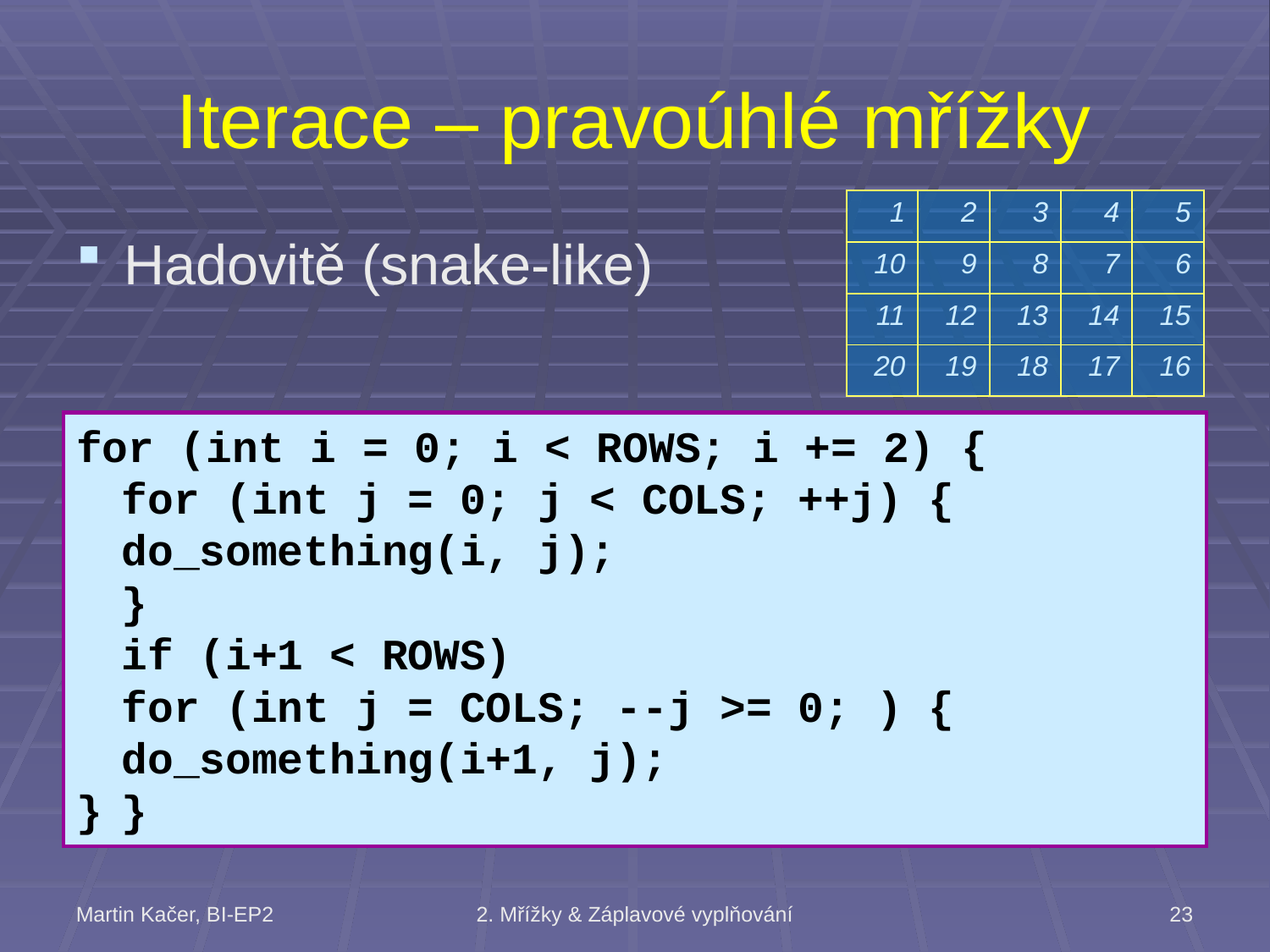

# Iterace – pravoúhlé mřížky
| 1 | 2 | 3 | 4 | 5 |
| --- | --- | --- | --- | --- |
| 10 | 9 | 8 | 7 | 6 |
| 11 | 12 | 13 | 14 | 15 |
| 20 | 19 | 18 | 17 | 16 |
Hadovitě (snake-like)
for (int i = 0; i < ROWS; i += 2) {
	for (int j = 0; j < COLS; ++j) {
		do_something(i, j);
	}
	if (i+1 < ROWS)
		for (int j = COLS; --j >= 0; ) {
			do_something(i+1, j);
}		}
Martin Kačer, BI-EP2
2. Mřížky & Záplavové vyplňování
23